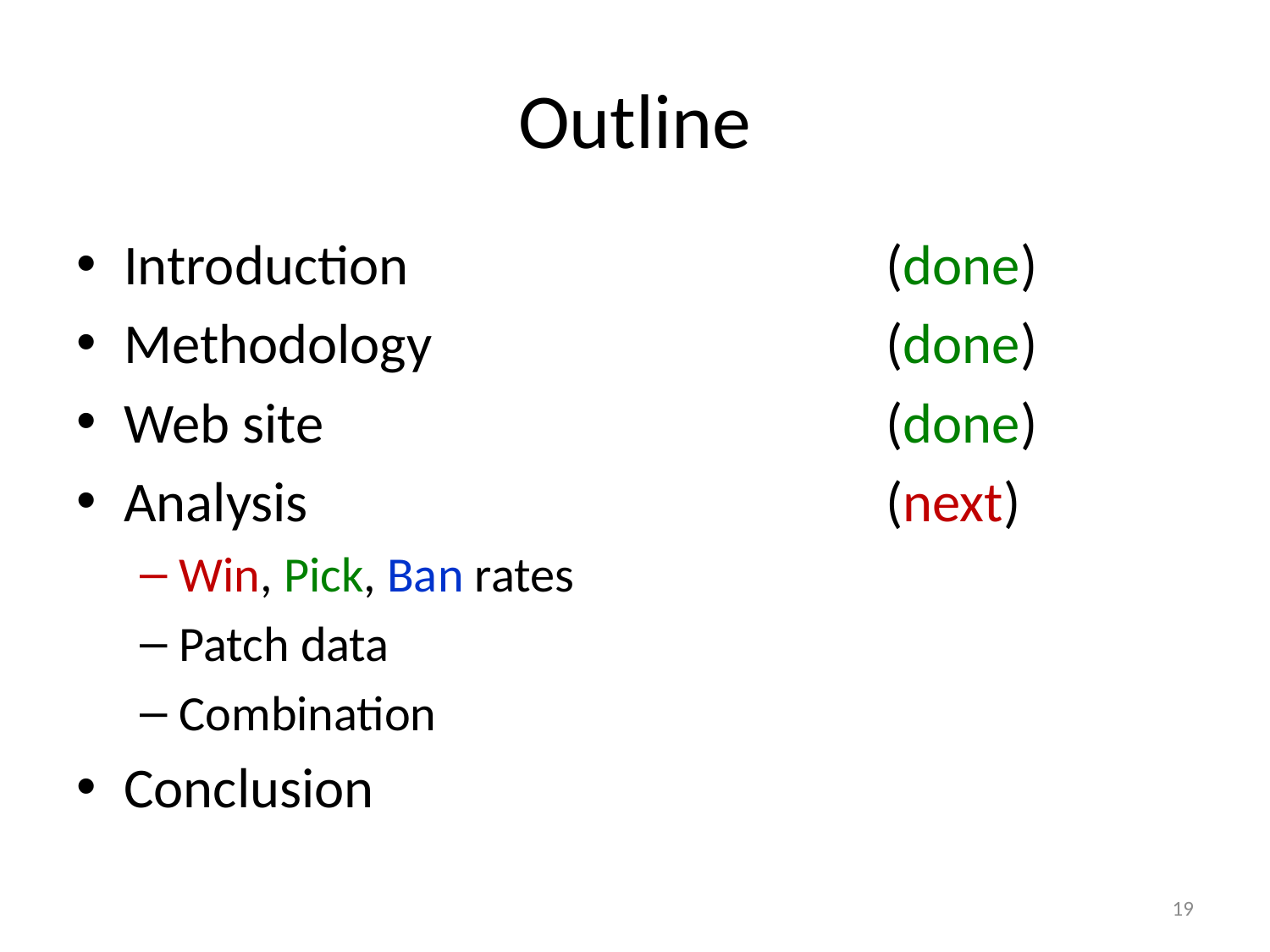

# Outline
Introduction				(done)
Methodology				(done)
Web site					(done)
Analysis					(next)
Win, Pick, Ban rates
Patch data
Combination
Conclusion
19